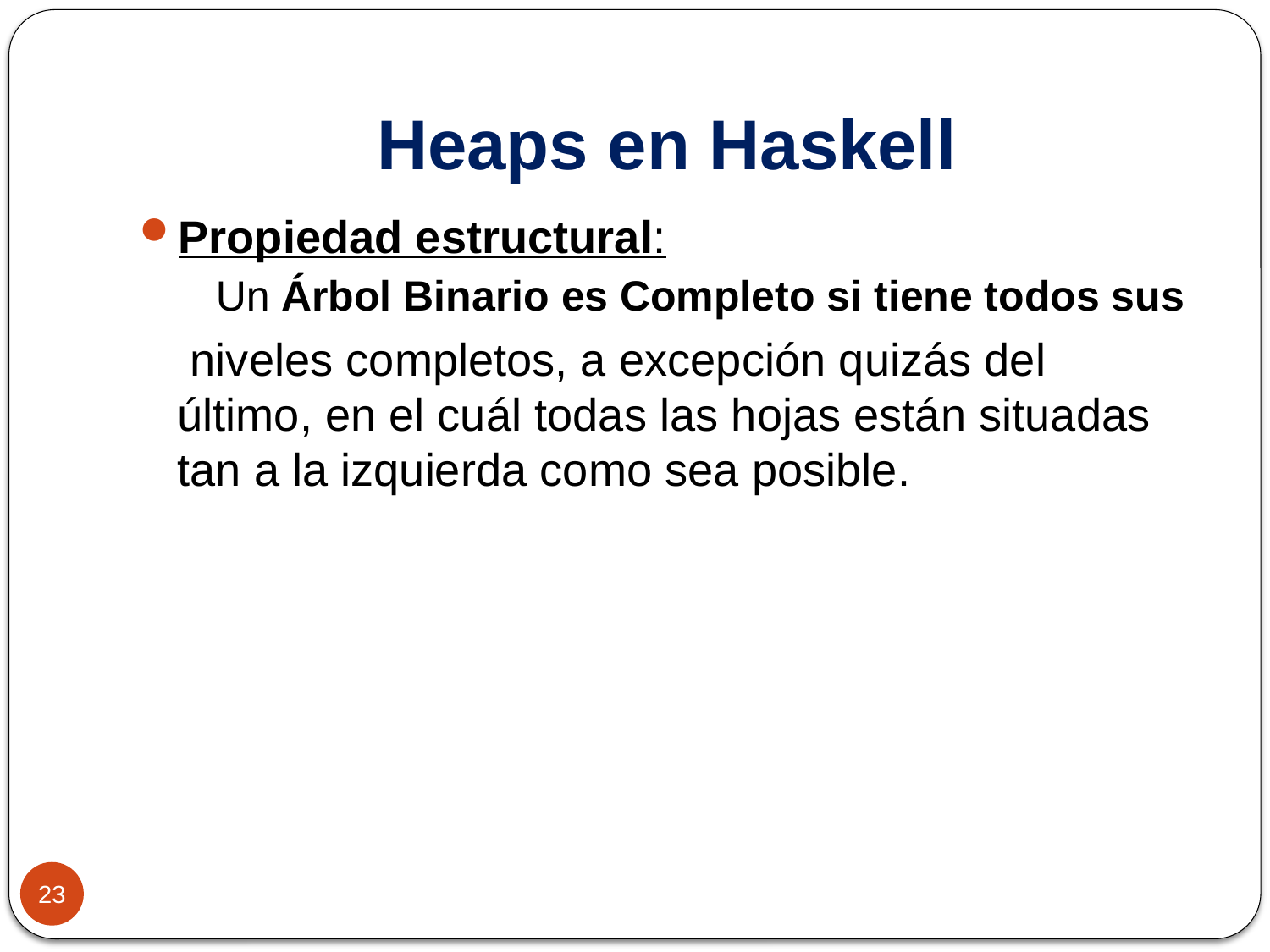

# Heaps en Haskell
Propiedad estructural:
	Un Árbol Binario es Completo si tiene todos sus
    niveles completos, a excepción quizás del último, en el cuál todas las hojas están situadas tan a la izquierda como sea posible.
23